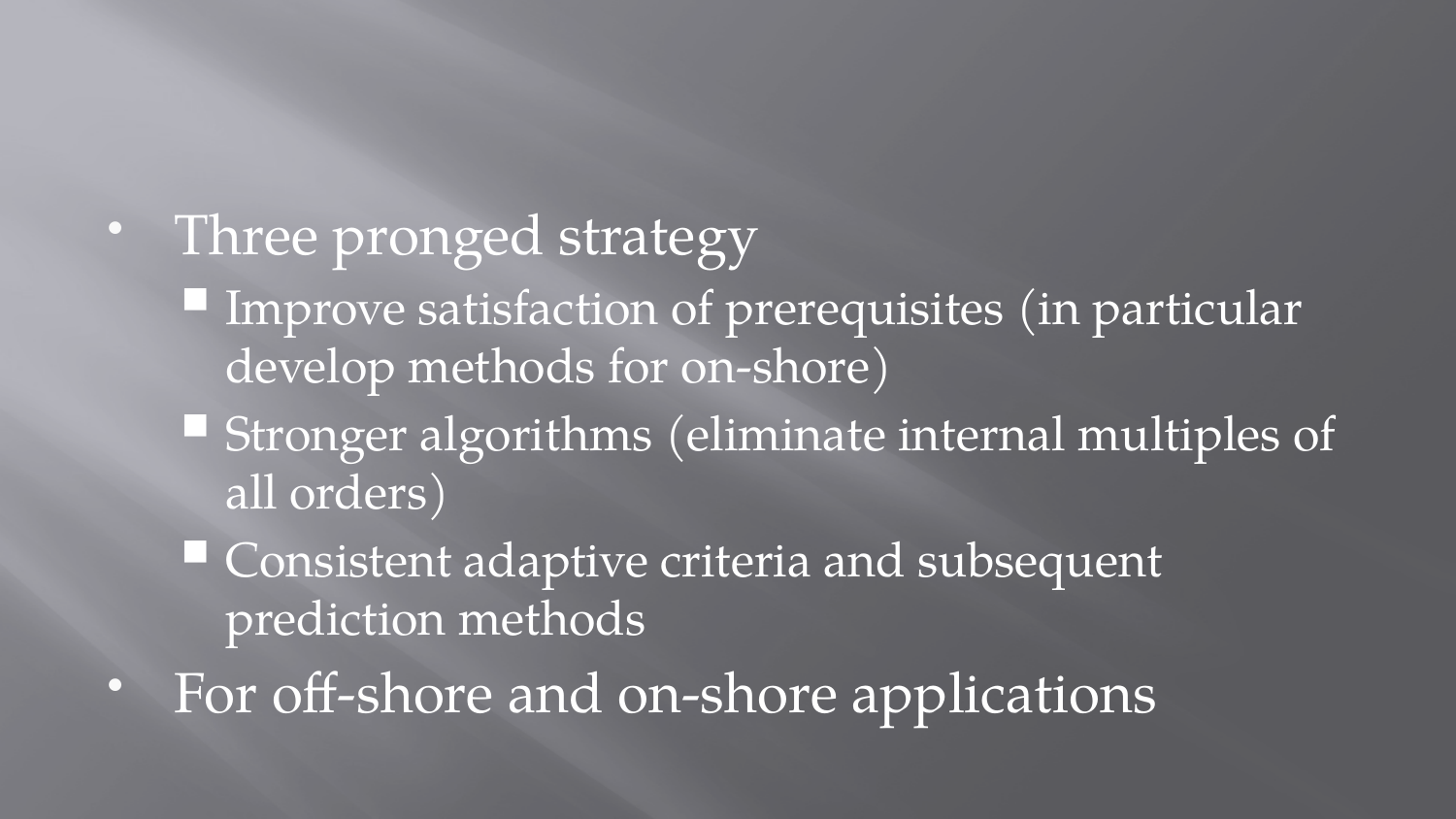

#
Three pronged strategy
Improve satisfaction of prerequisites (in particular develop methods for on-shore)
Stronger algorithms (eliminate internal multiples of all orders)
Consistent adaptive criteria and subsequent prediction methods
For off-shore and on-shore applications